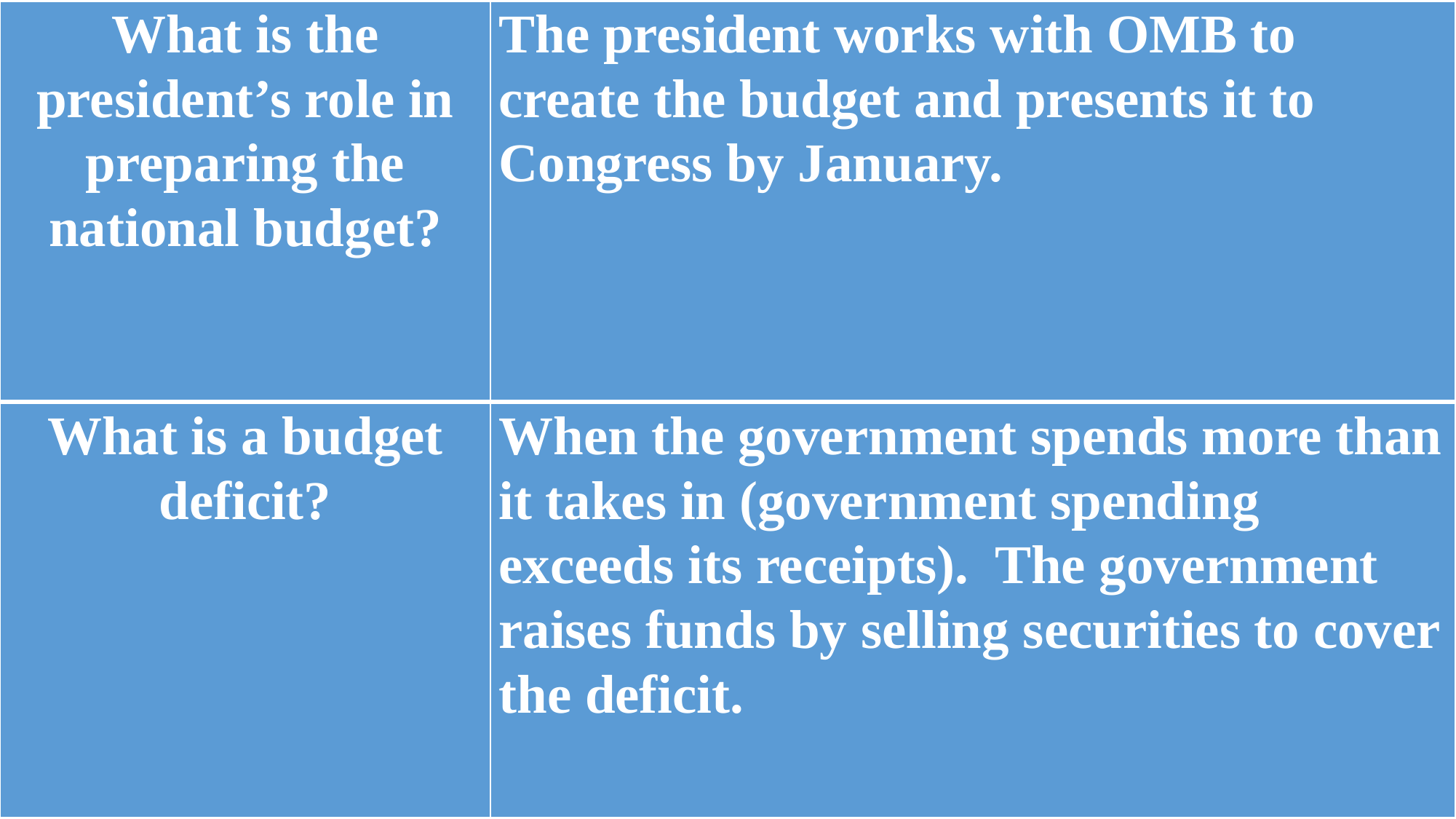

| What is the president’s role in preparing the national budget? | The president works with OMB to create the budget and presents it to Congress by January. |
| --- | --- |
| What is a budget deficit? | When the government spends more than it takes in (government spending exceeds its receipts). The government raises funds by selling securities to cover the deficit. |
| --- | --- |